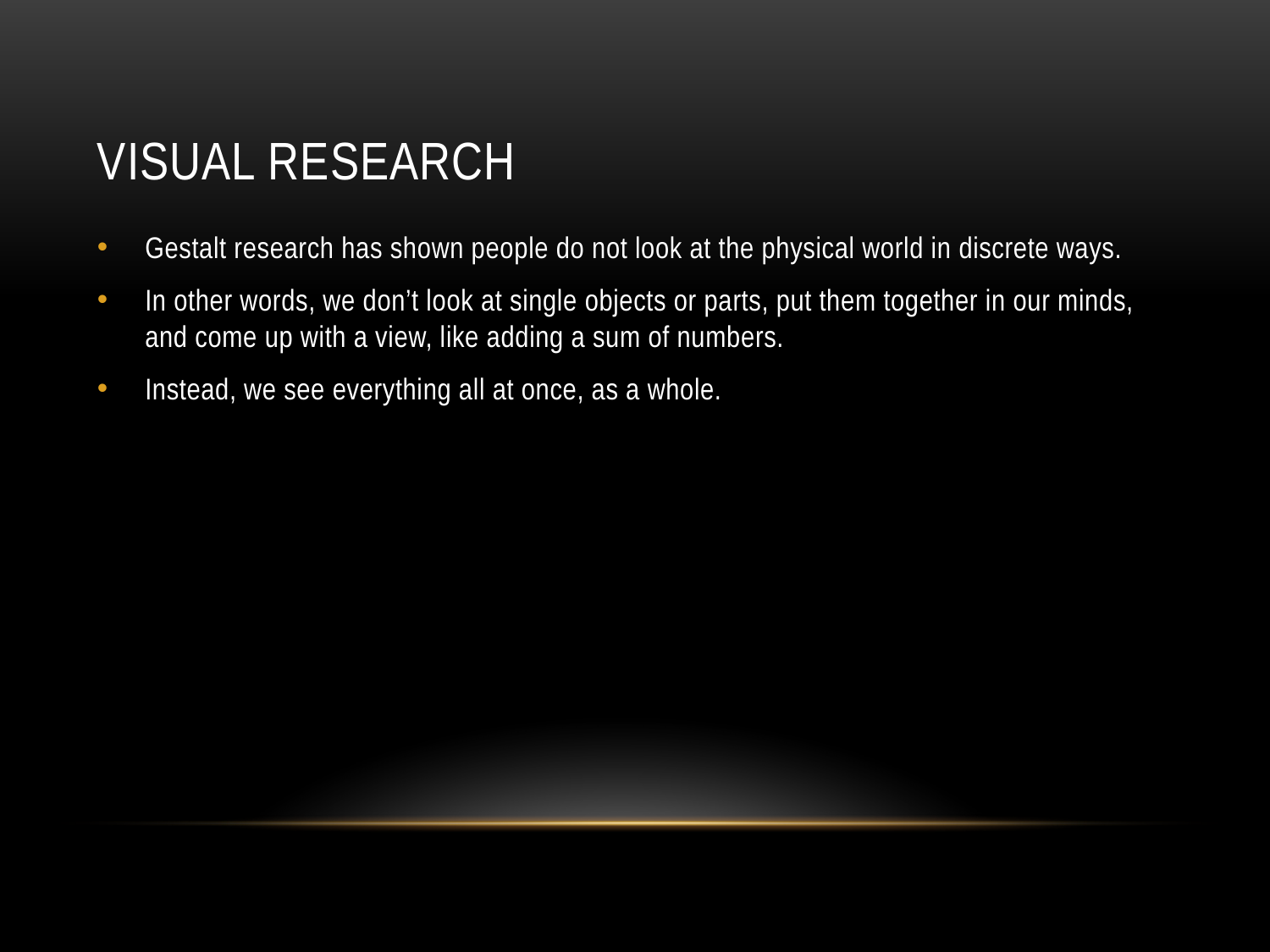

# Visual research
Gestalt research has shown people do not look at the physical world in discrete ways.
In other words, we don’t look at single objects or parts, put them together in our minds, and come up with a view, like adding a sum of numbers.
Instead, we see everything all at once, as a whole.